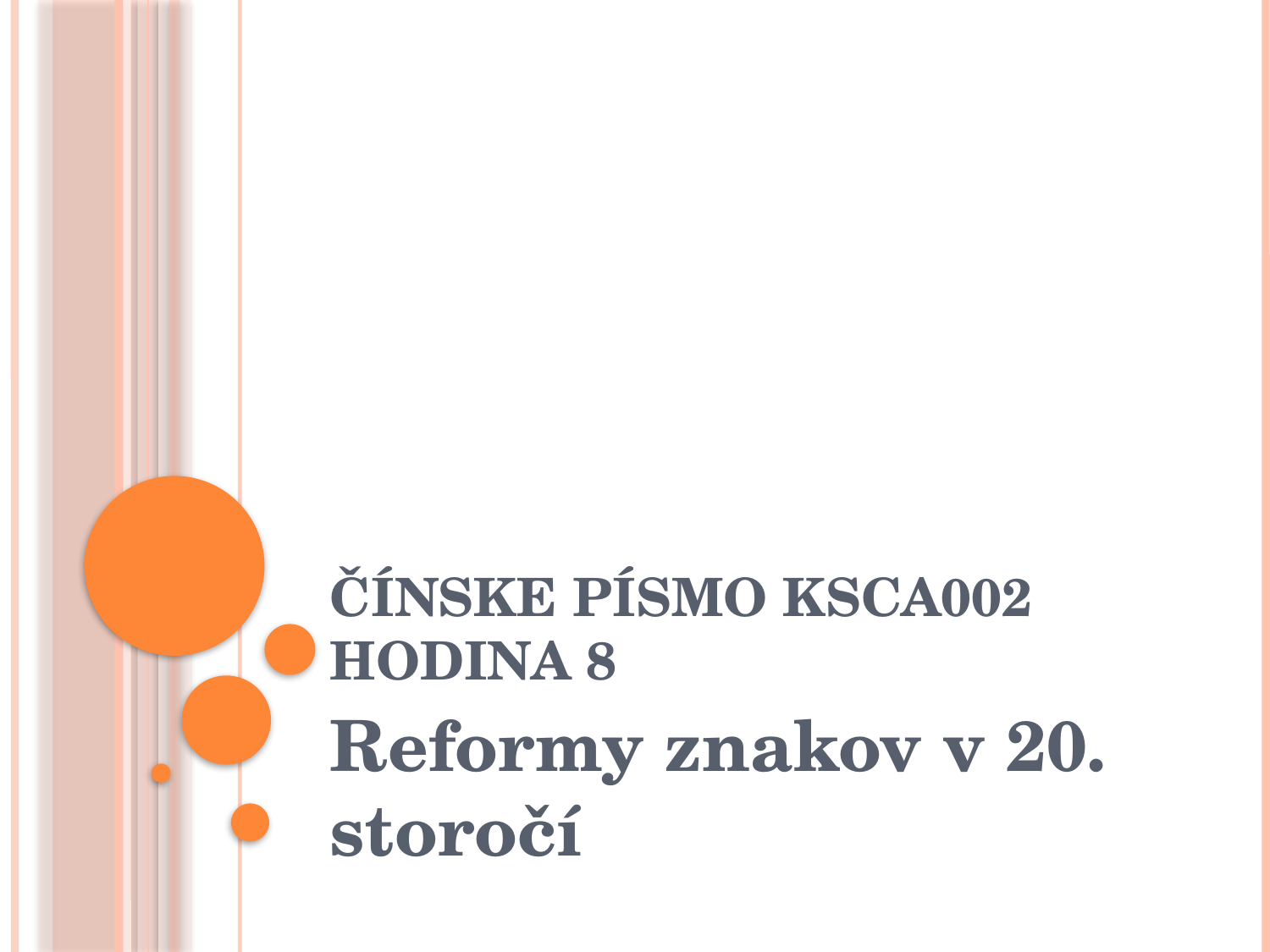

# Čínske písmo KSCA002 Hodina 8
Reformy znakov v 20. storočí